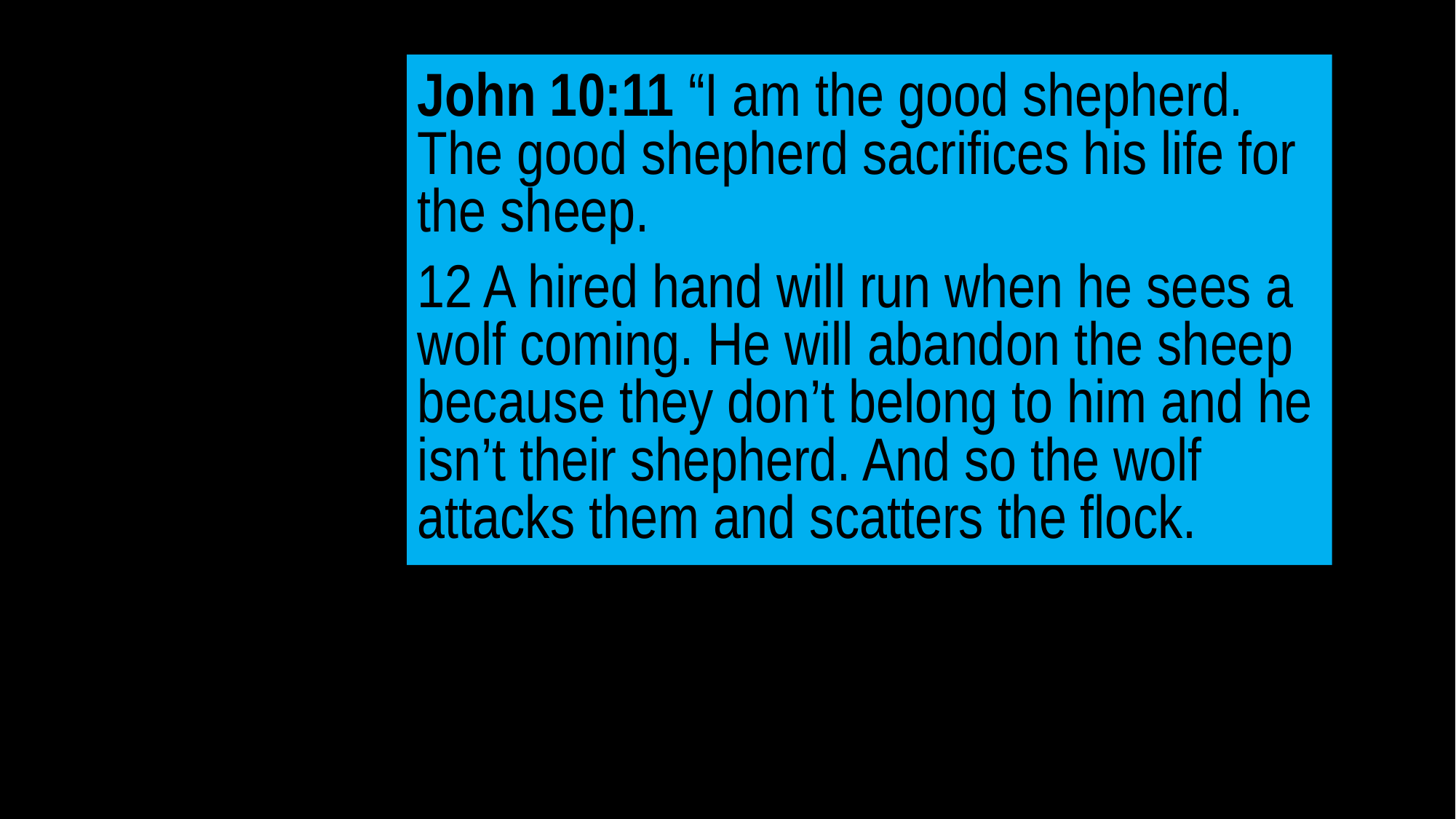

John 10:11 “I am the good shepherd. The good shepherd sacrifices his life for the sheep.
12 A hired hand will run when he sees a wolf coming. He will abandon the sheep because they don’t belong to him and he isn’t their shepherd. And so the wolf attacks them and scatters the flock.